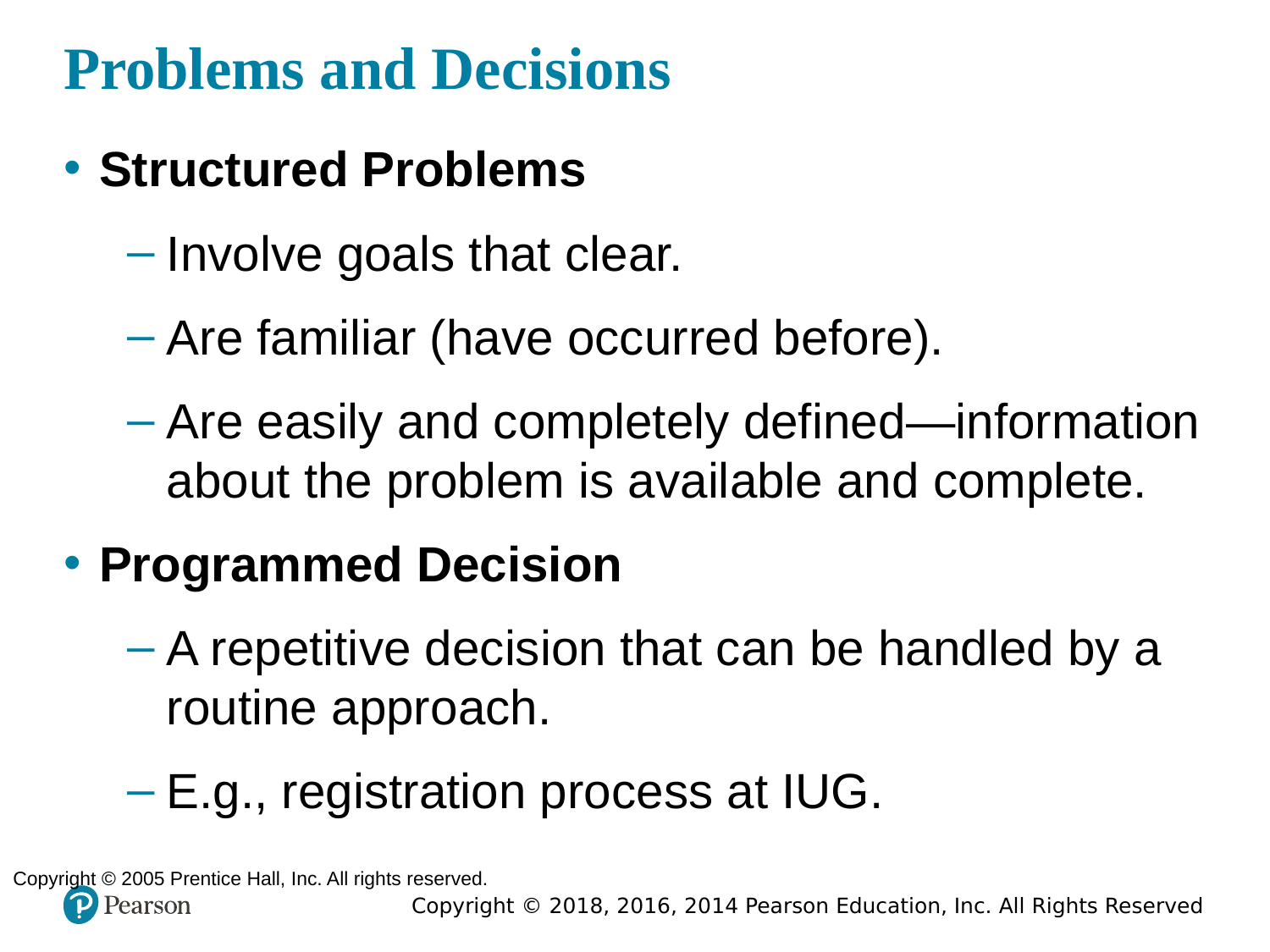

Copyright © 2005 Prentice Hall, Inc. All rights reserved.
# Problems and Decisions
Structured Problems
Involve goals that clear.
Are familiar (have occurred before).
Are easily and completely defined—information about the problem is available and complete.
Programmed Decision
A repetitive decision that can be handled by a routine approach.
E.g., registration process at IUG.
6–31